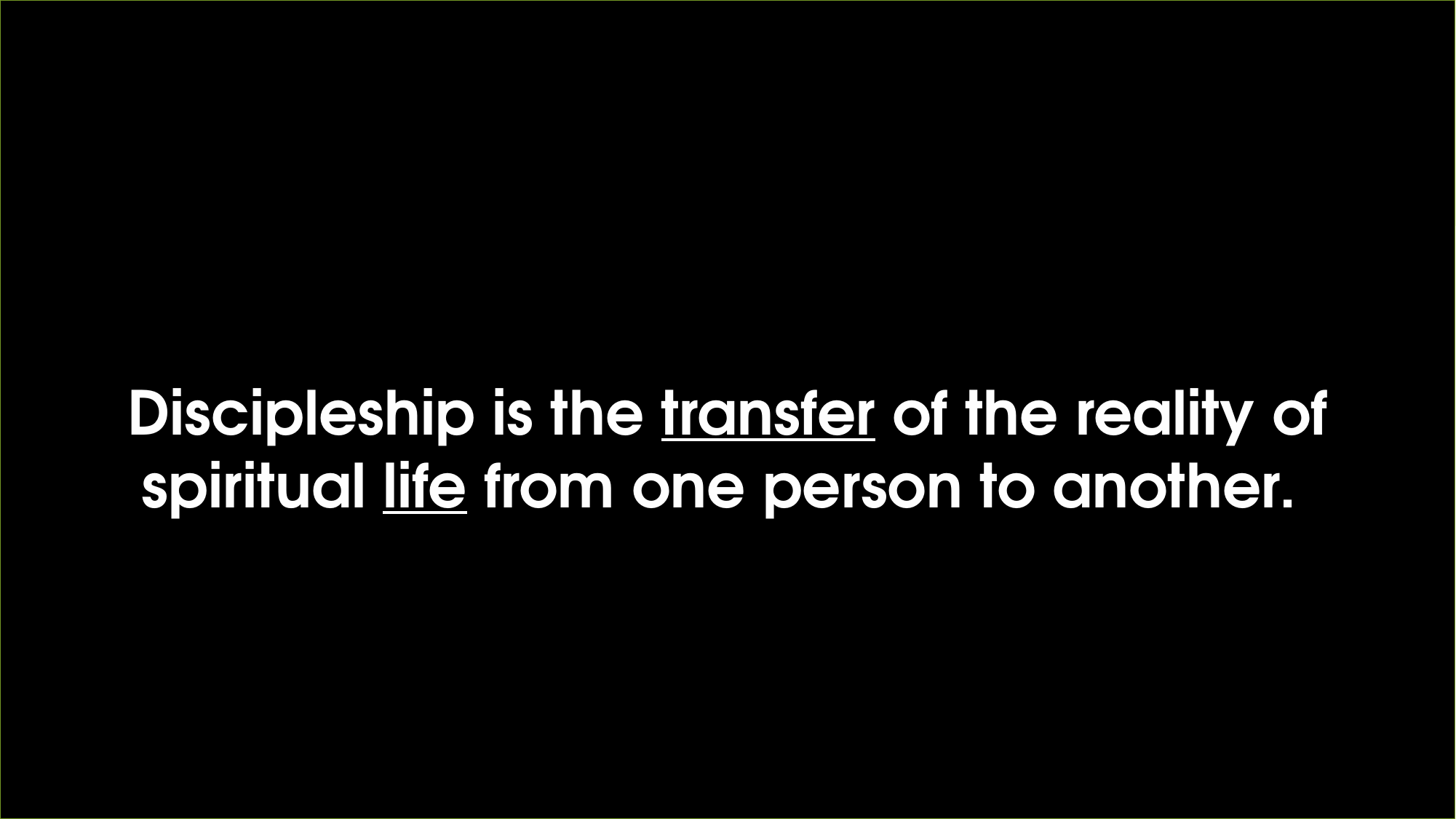

# Discipleship is the transfer of the reality of spiritual life from one person to another.